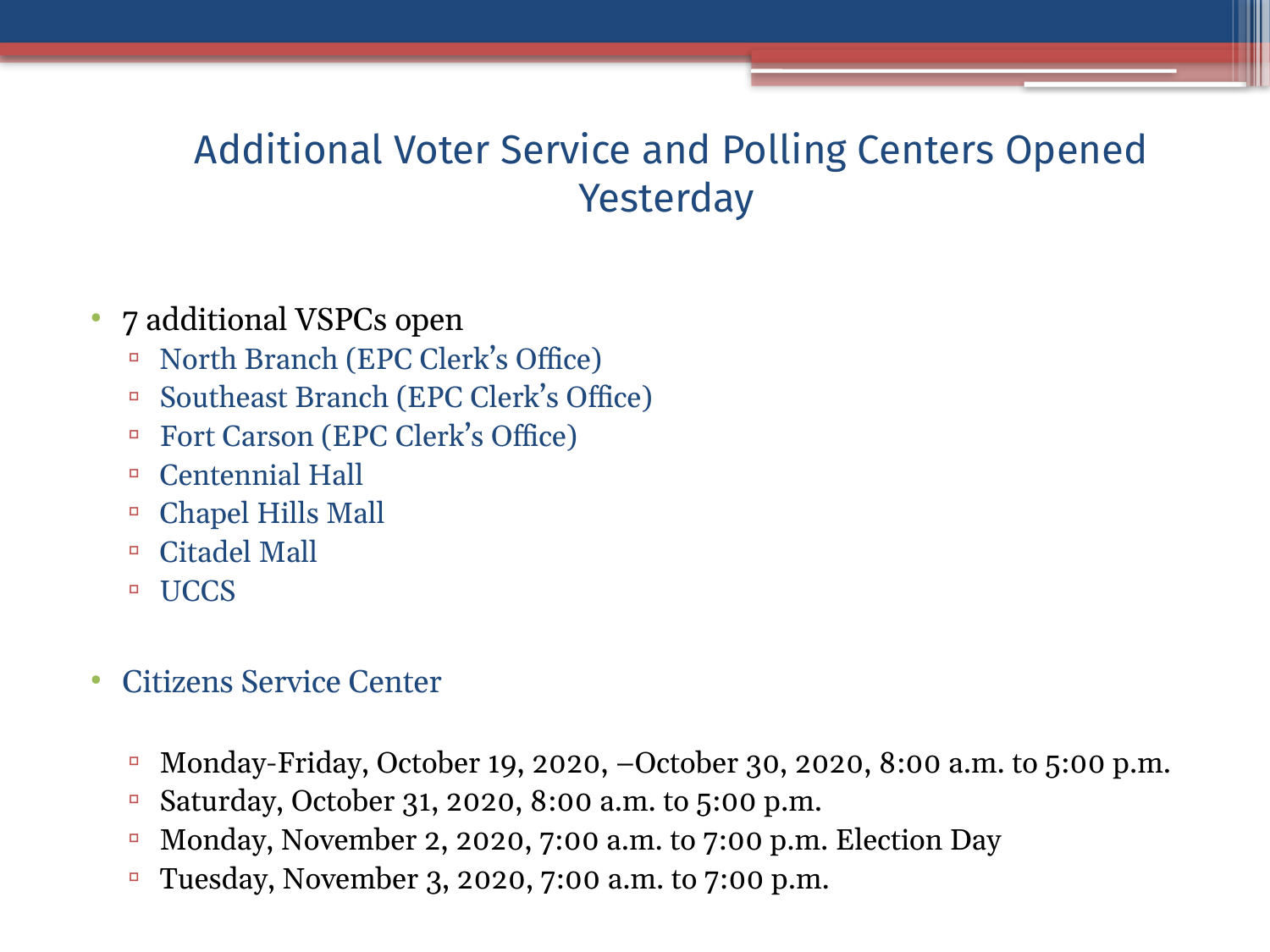

# Additional Voter Service and Polling Centers Opened Yesterday

7 additional VSPCs open
North Branch (EPC Clerk’s Office)
Southeast Branch (EPC Clerk’s Office)
Fort Carson (EPC Clerk’s Office)
Centennial Hall
Chapel Hills Mall
Citadel Mall
UCCS

Citizens Service Center

Monday-Friday, October 19, 2020, –October 30, 2020, 8:00 a.m. to 5:00 p.m.
Saturday, October 31, 2020, 8:00 a.m. to 5:00 p.m.
Monday, November 2, 2020, 7:00 a.m. to 7:00 p.m. Election Day
Tuesday, November 3, 2020, 7:00 a.m. to 7:00 p.m.